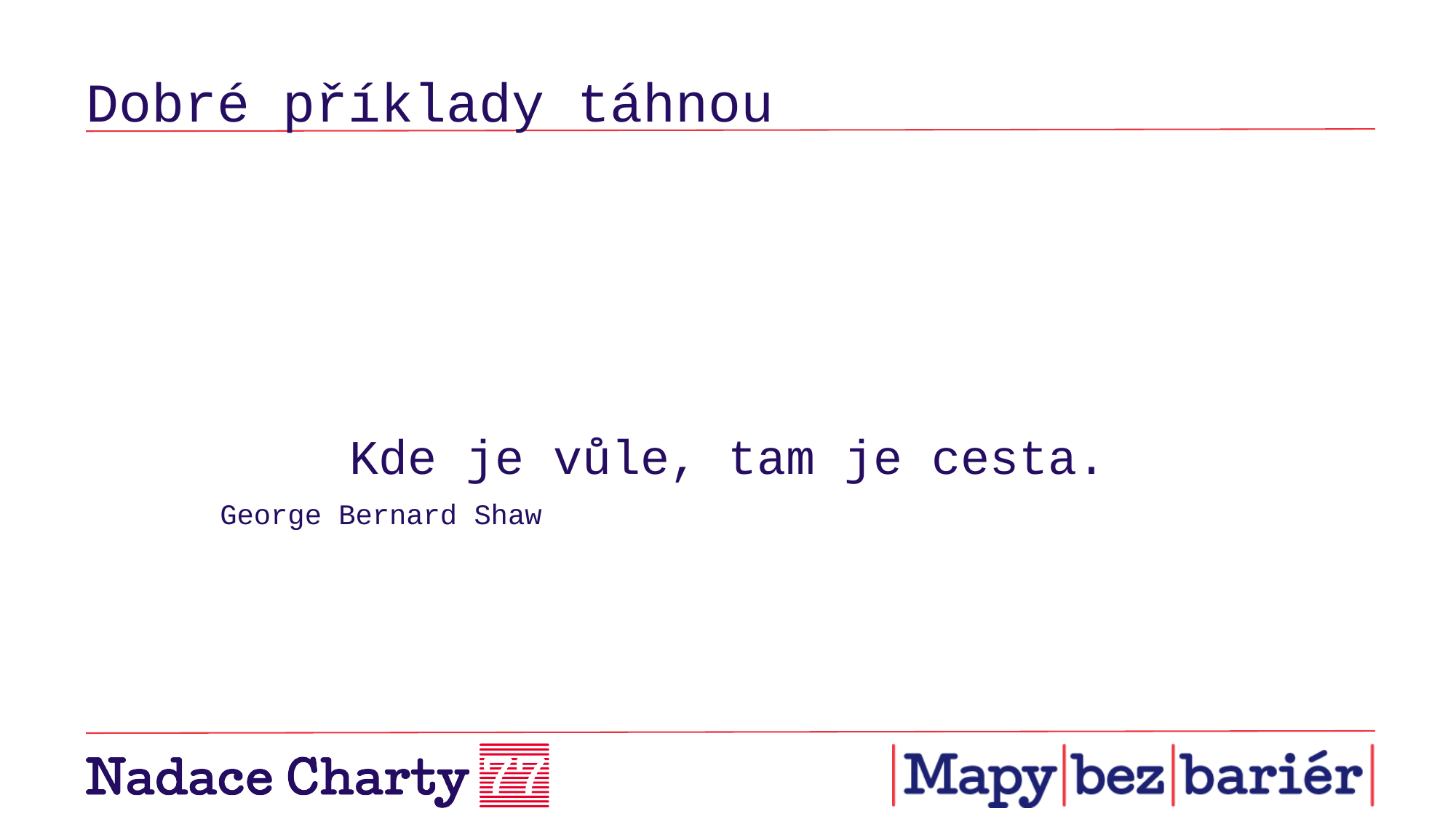

# Dobré příklady táhnou

Kde je vůle, tam je cesta.
	George Bernard Shaw